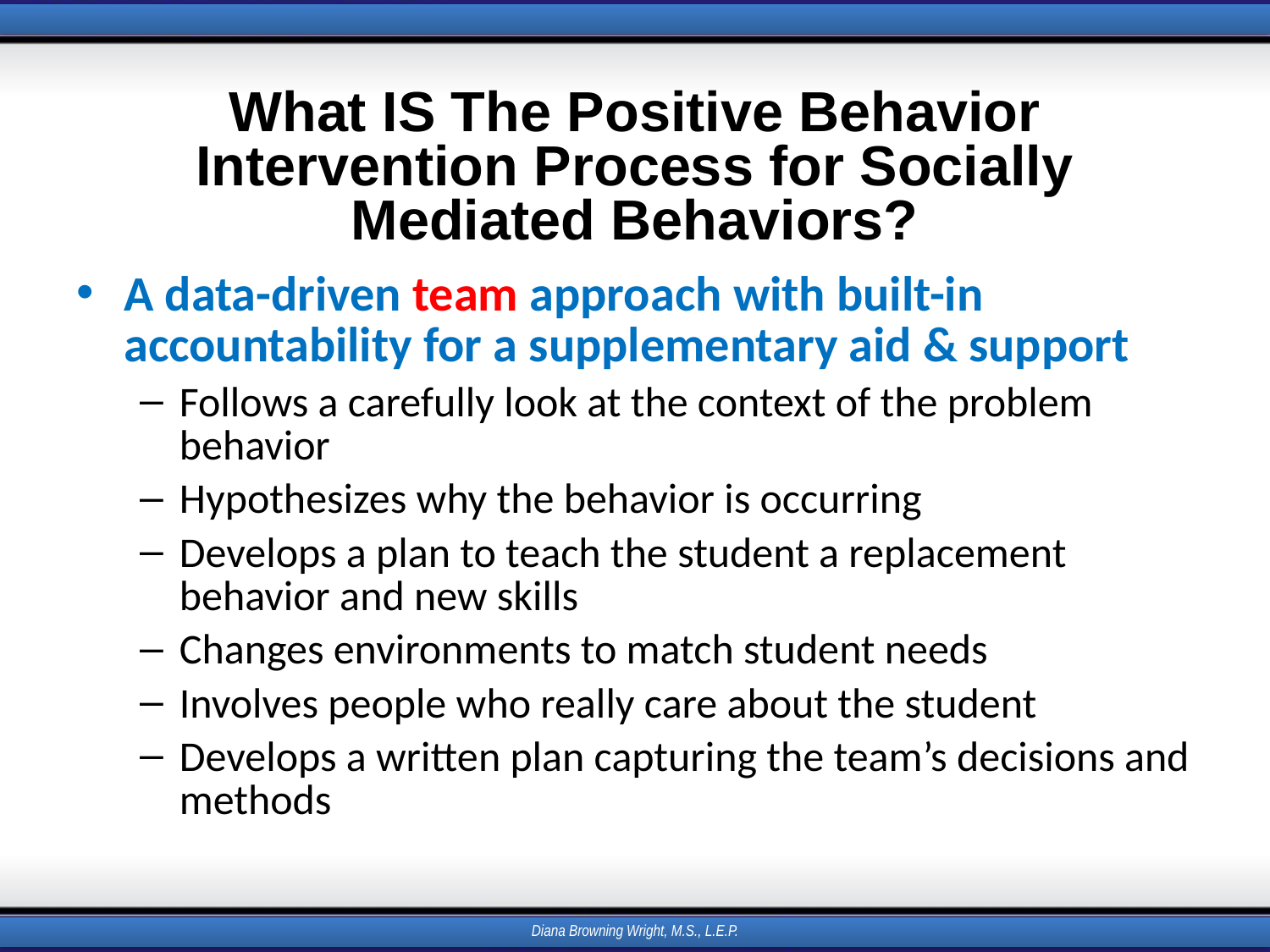

# What IS The Positive Behavior Intervention Process for Socially Mediated Behaviors?
A data-driven team approach with built-in accountability for a supplementary aid & support
Follows a carefully look at the context of the problem behavior
Hypothesizes why the behavior is occurring
Develops a plan to teach the student a replacement behavior and new skills
Changes environments to match student needs
Involves people who really care about the student
Develops a written plan capturing the team’s decisions and methods
Diana Browning Wright, M.S., L.E.P.